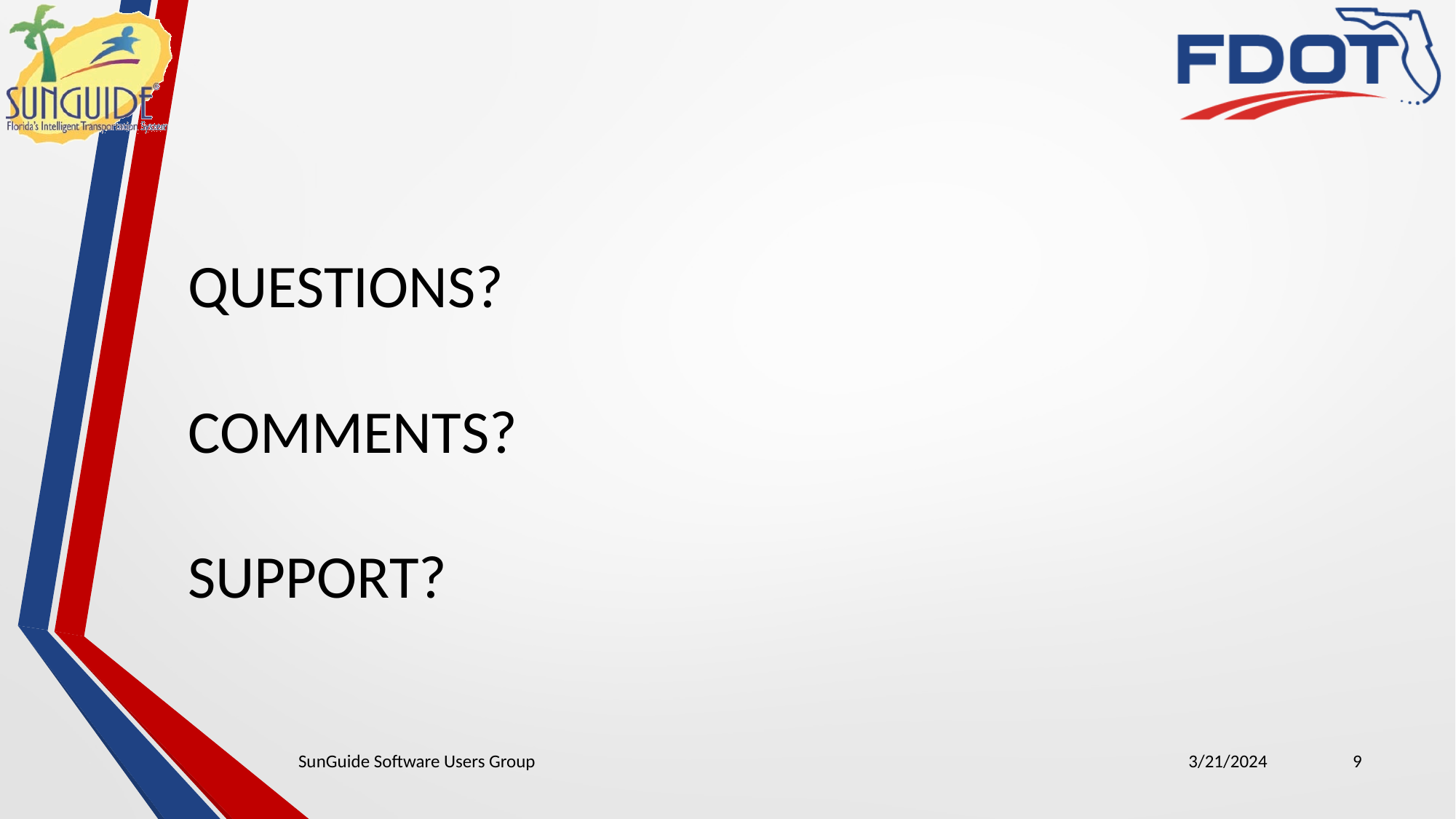

QUESTIONS?

COMMENTS?

SUPPORT?

SunGuide Software Users Group
3/21/2024
9